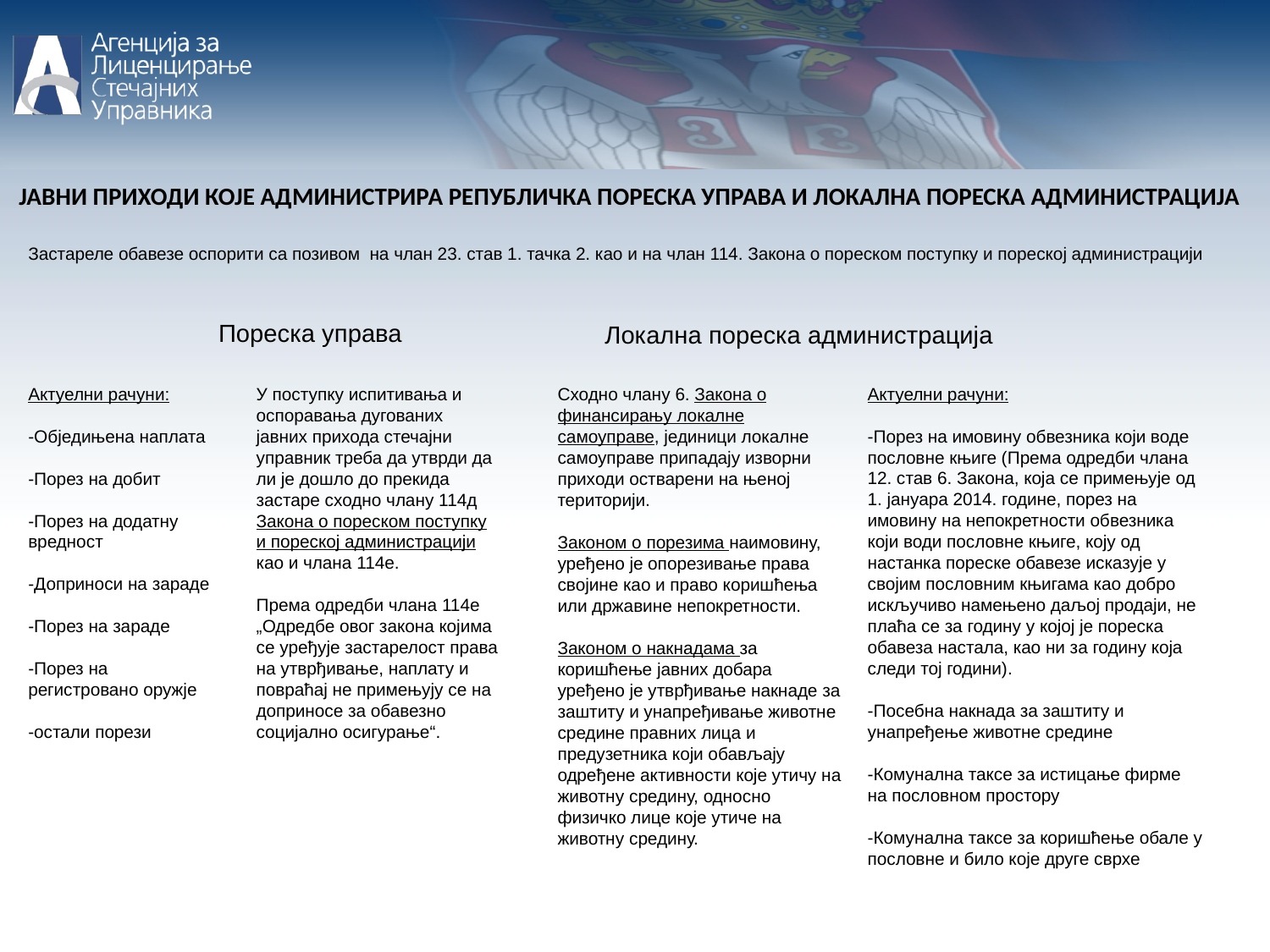

ЈАВНИ ПРИХОДИ КОЈЕ АДМИНИСТРИРА РЕПУБЛИЧКА ПОРЕСКА УПРАВА И ЛОКАЛНА ПОРЕСКА АДМИНИСТРАЦИЈА
Застареле обавезе оспорити са позивом  на члан 23. став 1. тачка 2. као и на члан 114. Закона о пореском поступку и пореској администрацији
Пореска управа
Локална пореска администрација
Актуелни рачуни:

-Обједињена наплата

-Порез на добит

-Порез на додатну вредност

-Доприноси на зараде

-Порез на зараде

-Порез на регистровано оружје

-остали порези

У поступку испитивања и оспоравања дугованих јавних прихода стечајни управник треба да утврди да ли је дошло до прекида застаре сходно члану 114д Закона о пореском поступку и пореској администрацији као и члана 114е.

Према одредби члана 114е „Одредбе овог закона којима се уређује застарелост права на утврђивање, наплату и повраћај не примењују се на доприносе за обавезно социјално осигурање“.
Актуелни рачуни:

-Порез на имовину обвезника који воде пословне књиге (Према одредби члана 12. став 6. Закона, која се примењује од 1. јануара 2014. године, порез на имовину на непокретности обвезника који води пословне књиге, коју од настанка пореске обавезе исказује у својим пословним књигама као добро искључиво намењено даљој продаји, не плаћа се за годину у којој је пореска обавеза настала, као ни за годину која следи тој години).

-Посебна накнада за заштиту и унапређење животне средине

-Комунална таксе за истицање фирме на пословном простору

-Комунална таксе за коришћење обале у пословне и било које друге сврхе

Сходно члану 6. Закона о финансирању локалне самоуправе, јединици локалне самоуправе припадају изворни приходи остварени на њеној територији.

Законом о порезима наимовину, уређено је опорезивање права својине као и право коришћења или државине непокретности.

Законом о накнадама за коришћење јавних добара уређено је утврђивање накнаде за заштиту и унапређивање животне средине правних лица и предузетника који обављају одређене активности које утичу на животну средину, односно физичко лице које утиче на животну средину.